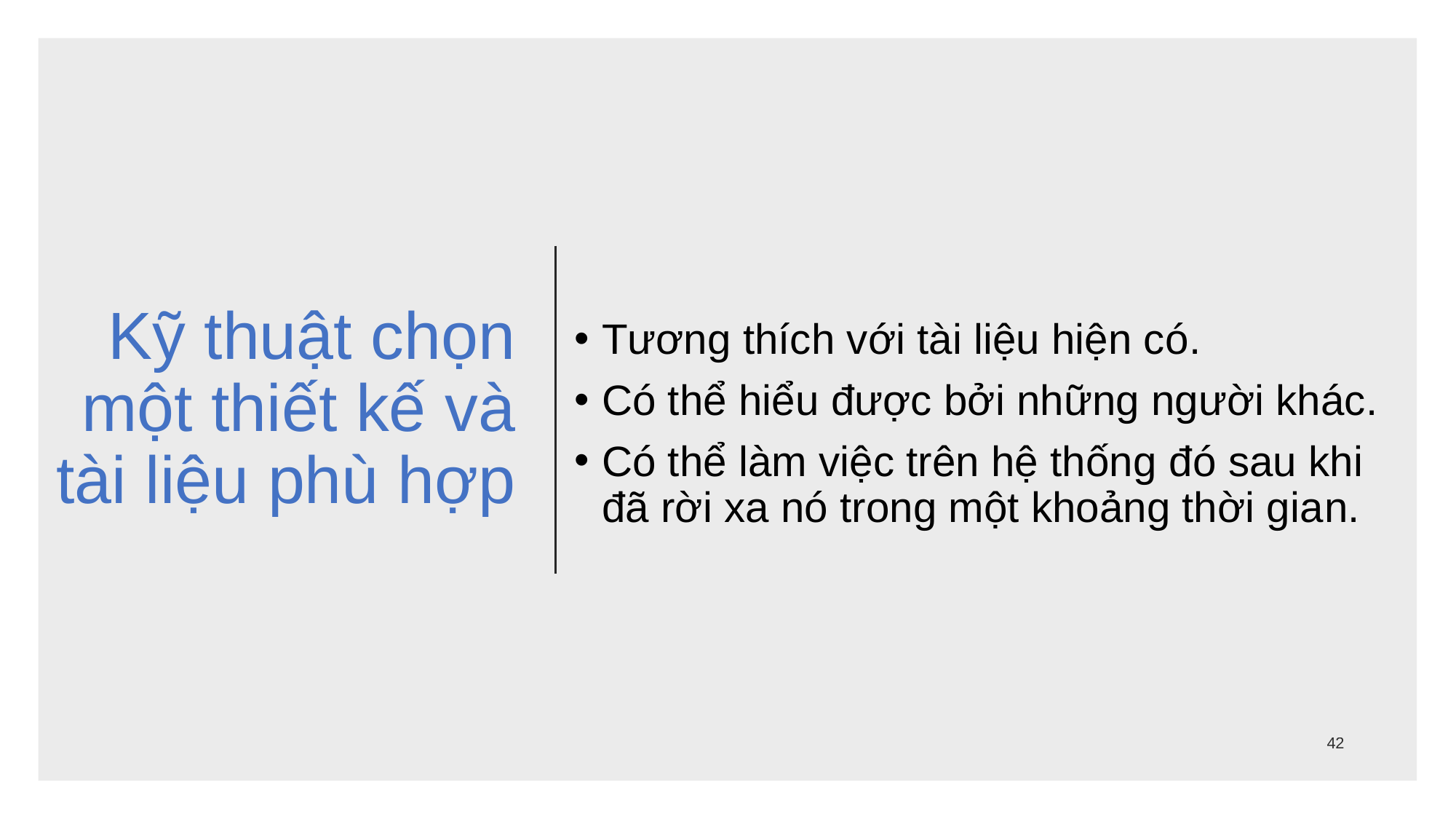

# Kỹ thuật chọn một thiết kế và tài liệu phù hợp
Tương thích với tài liệu hiện có.
Có thể hiểu được bởi những người khác.
Có thể làm việc trên hệ thống đó sau khi đã rời xa nó trong một khoảng thời gian.
42